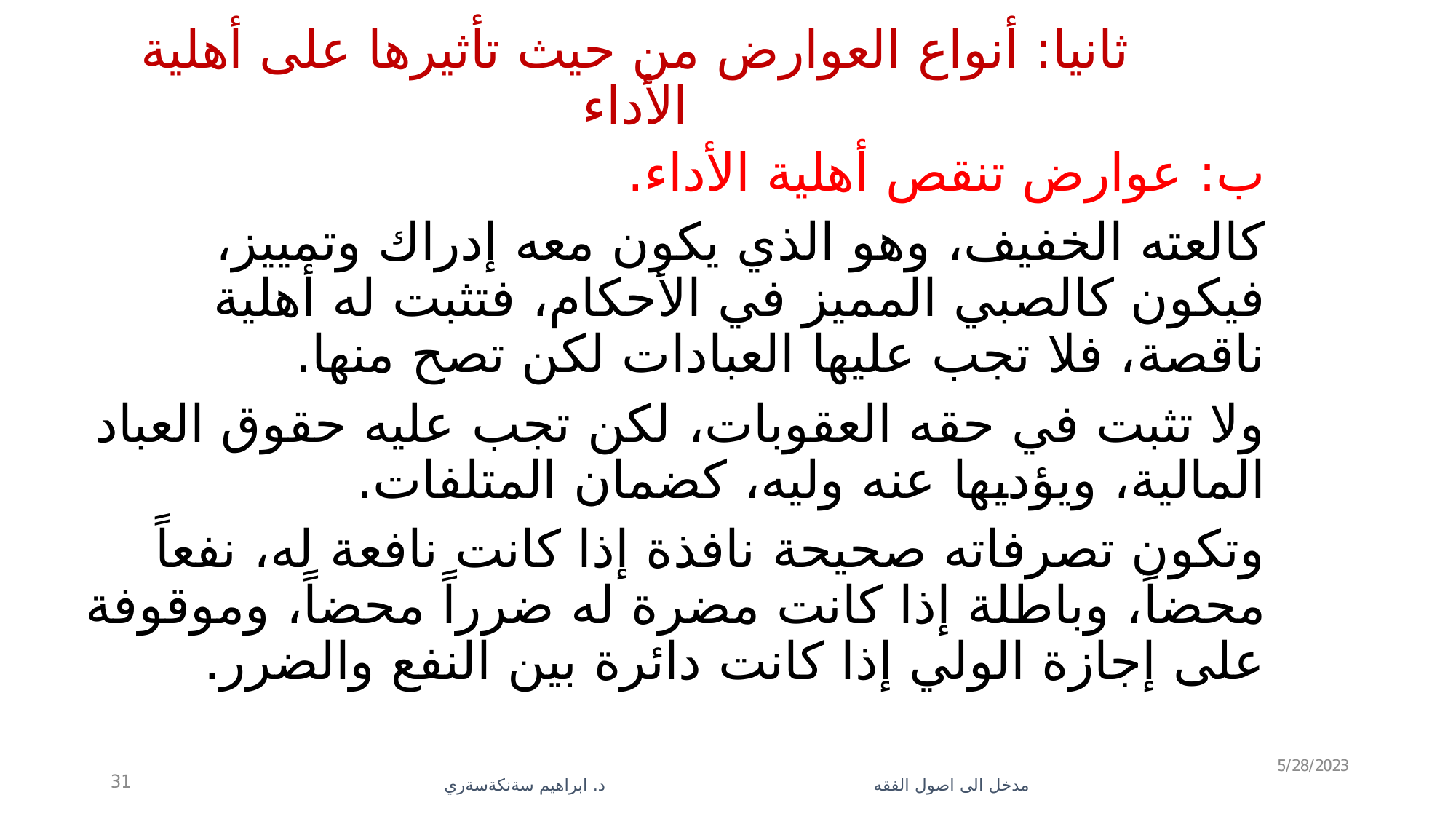

# ثانيا: أنواع العوارض من حيث تأثيرها على أهلية الأداء
ب: عوارض تنقص أهلية الأداء.
كالعته الخفيف، وهو الذي يكون معه إدراك وتمييز، فيكون كالصبي المميز في الأحكام، فتثبت له أهلية ناقصة، فلا تجب عليها العبادات لكن تصح منها.
ولا تثبت في حقه العقوبات، لكن تجب عليه حقوق العباد المالية، ويؤديها عنه وليه، كضمان المتلفات.
وتكون تصرفاته صحيحة نافذة إذا كانت نافعة له، نفعاً محضاً، وباطلة إذا كانت مضرة له ضرراً محضاً، وموقوفة على إجازة الولي إذا كانت دائرة بين النفع والضرر.
5/28/2023
31
مدخل الى اصول الفقه                                                   د. ابراهيم سةنكةسةري